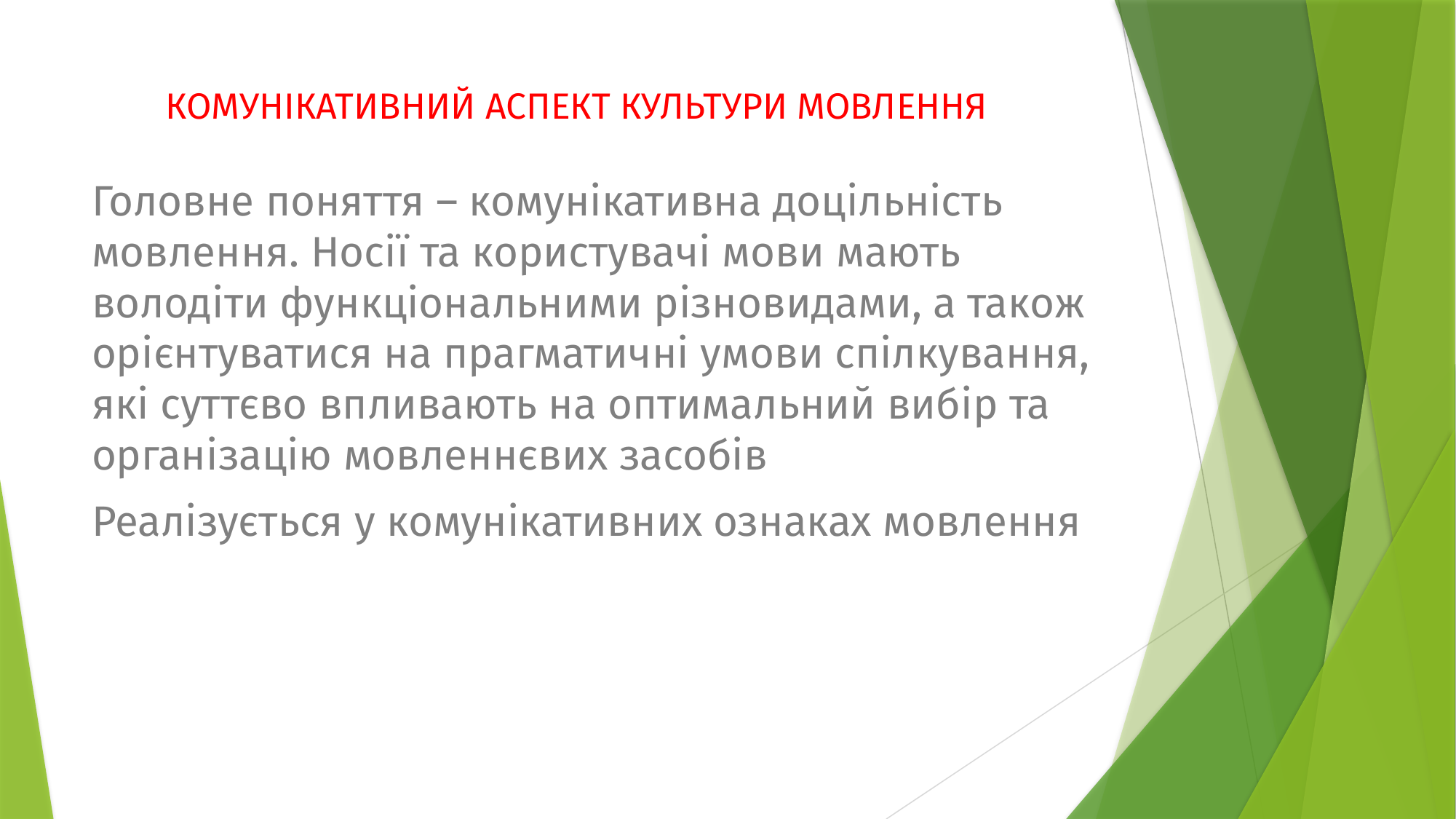

# КОМУНІКАТИВНИЙ АСПЕКТ КУЛЬТУРИ МОВЛЕННЯ
Головне поняття – комунікативна доцільність мовлення. Носії та користувачі мови мають володіти функціональними різновидами, а також орієнтуватися на прагматичні умови спілкування, які суттєво впливають на оптимальний вибір та організацію мовленнєвих засобів
Реалізується у комунікативних ознаках мовлення